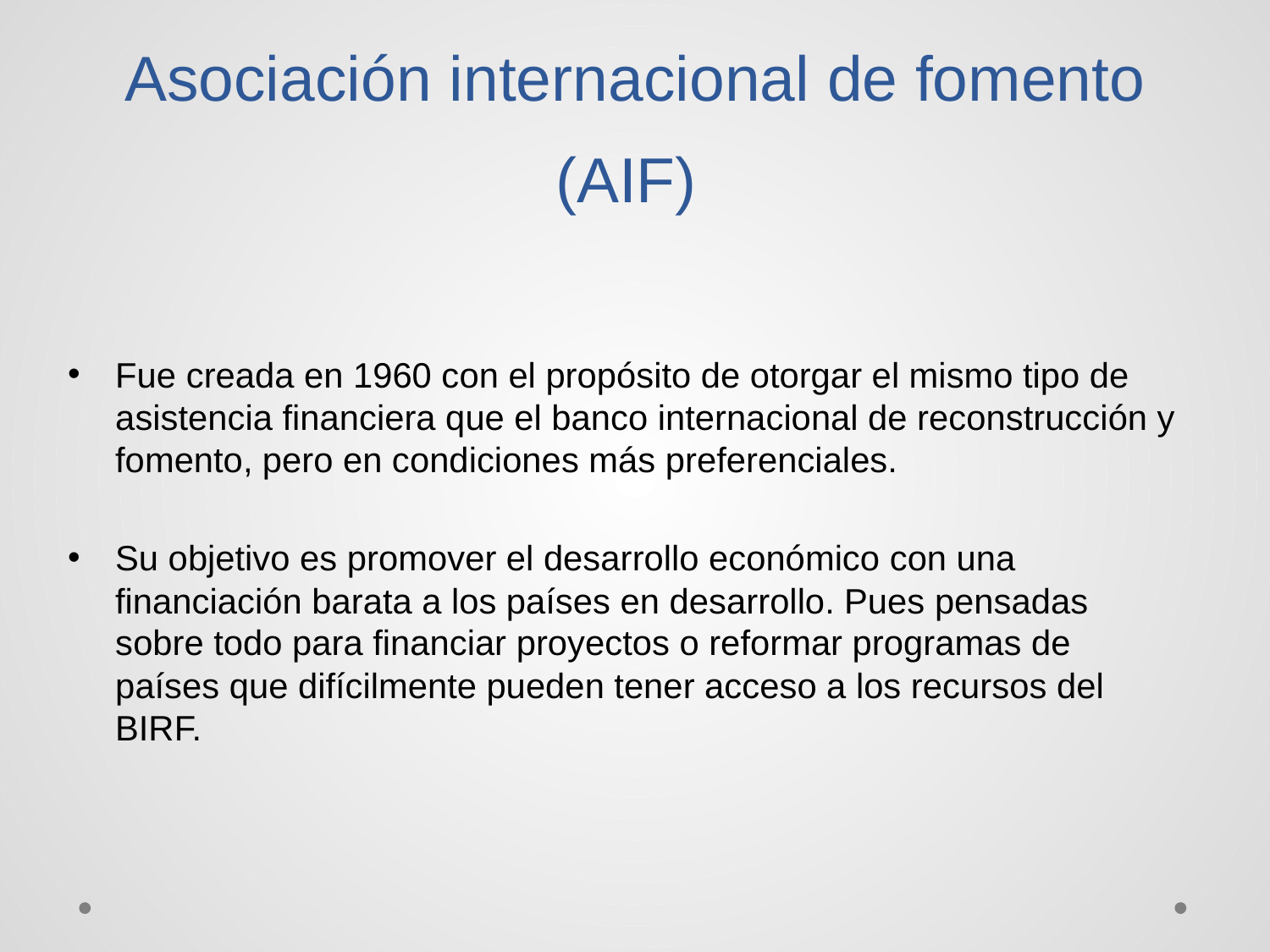

# Asociación internacional de fomento (AIF)
Fue creada en 1960 con el propósito de otorgar el mismo tipo de asistencia financiera que el banco internacional de reconstrucción y fomento, pero en condiciones más preferenciales.

Su objetivo es promover el desarrollo económico con una financiación barata a los países en desarrollo. Pues pensadas sobre todo para financiar proyectos o reformar programas de países que difícilmente pueden tener acceso a los recursos del BIRF.